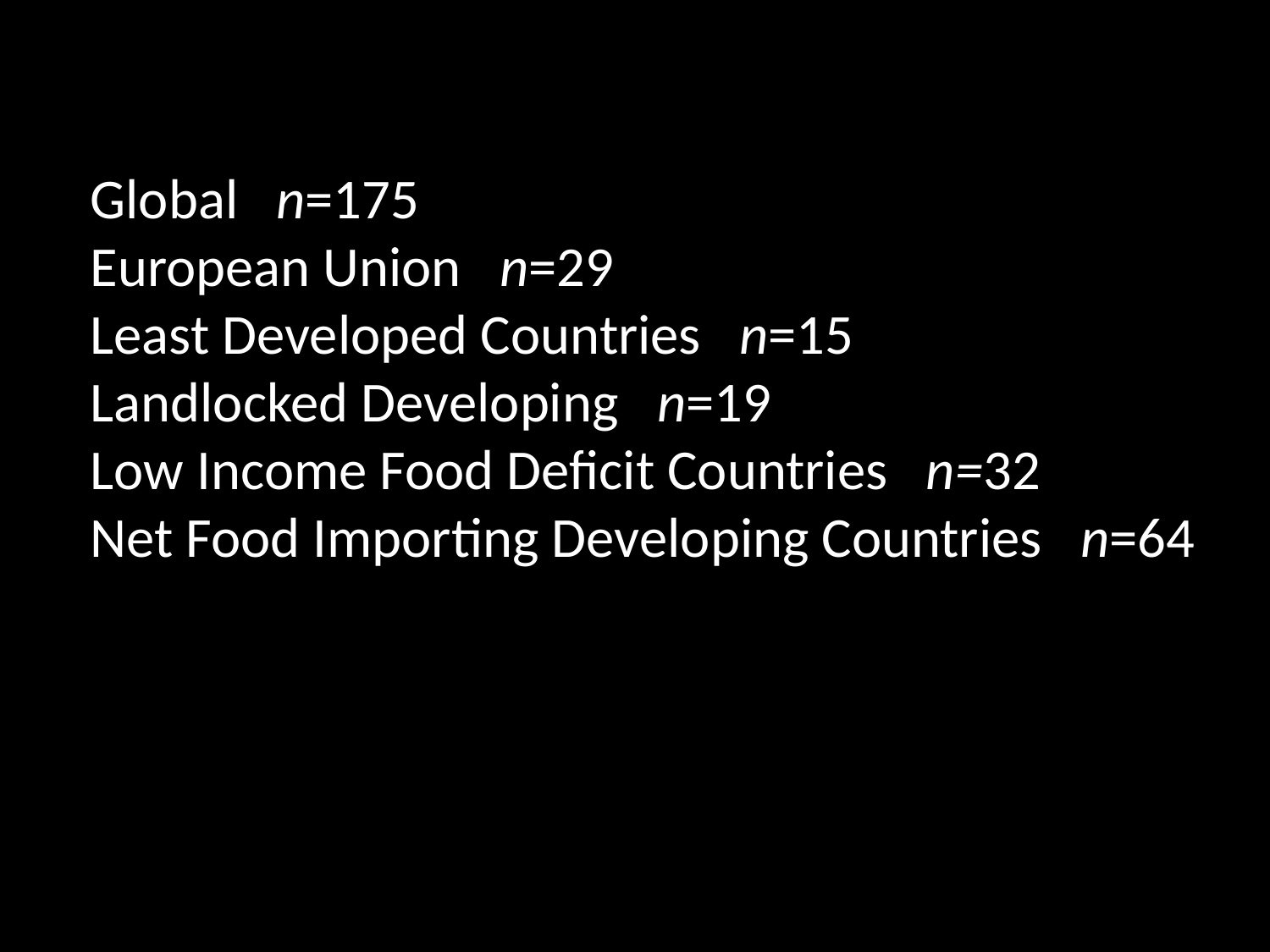

Global   n=175
European Union   n=29
Least Developed Countries   n=15
Landlocked Developing   n=19
Low Income Food Deficit Countries   n=32
Net Food Importing Developing Countries   n=64